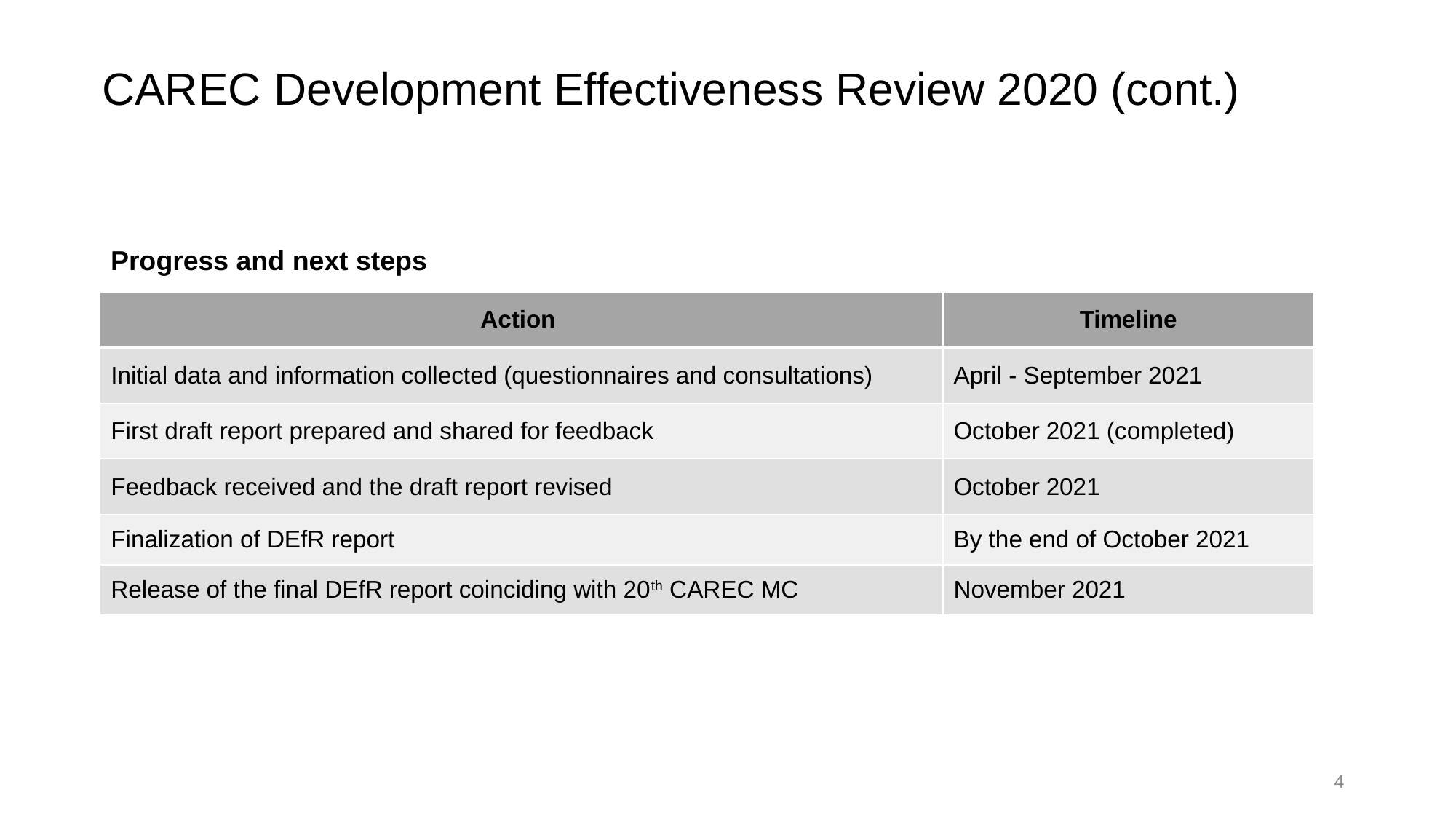

# CAREC Development Effectiveness Review 2020 (cont.)
Progress and next steps
| Action | Timeline |
| --- | --- |
| Initial data and information collected (questionnaires and consultations) | April - September 2021 |
| First draft report prepared and shared for feedback | October 2021 (completed) |
| Feedback received and the draft report revised | October 2021 |
| Finalization of DEfR report | By the end of October 2021 |
| Release of the final DEfR report coinciding with 20th CAREC MC | November 2021 |
4